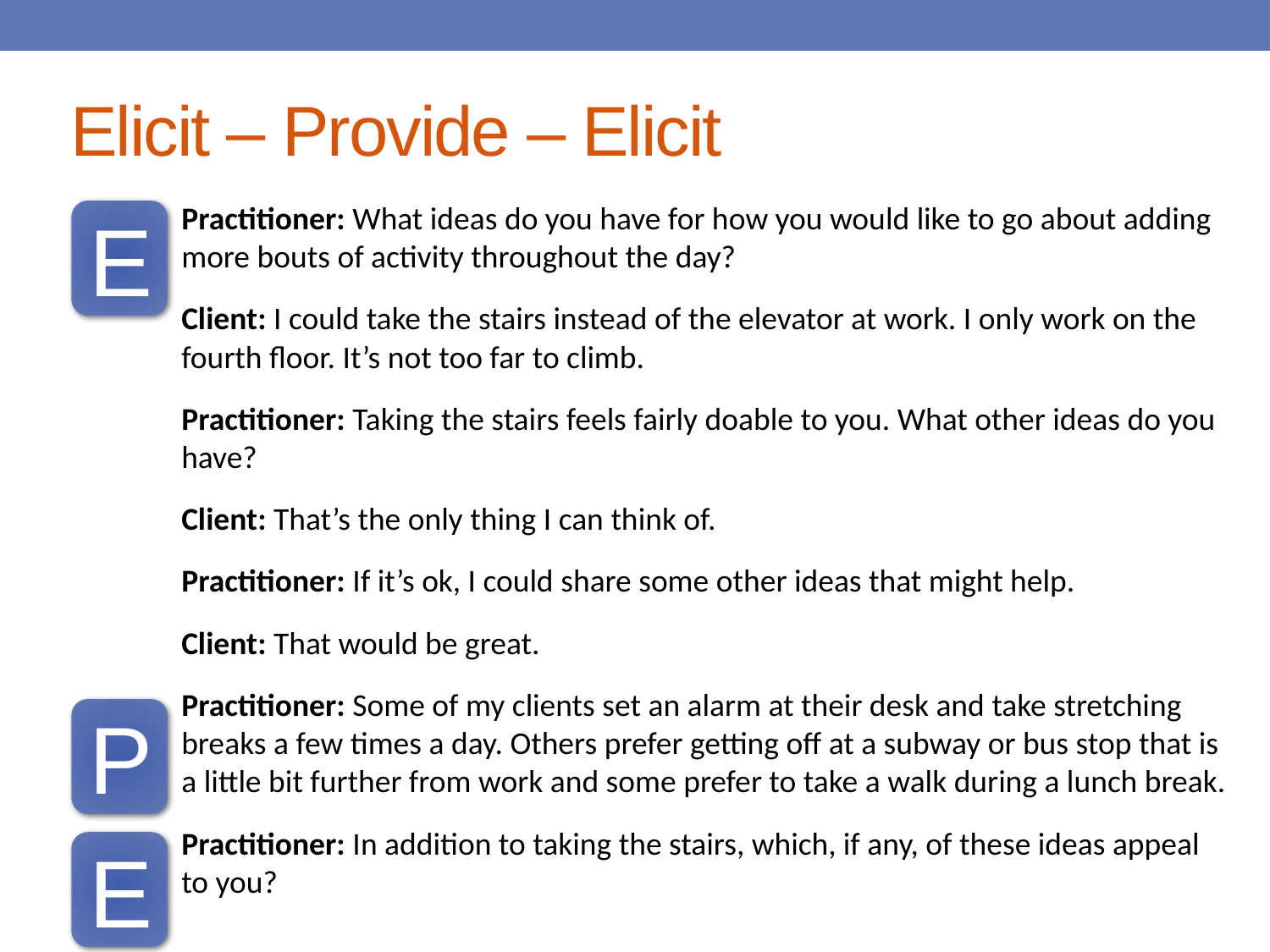

# Elicit – Provide – Elicit
Practitioner: What ideas do you have for how you would like to go about adding more bouts of activity throughout the day?
Client: I could take the stairs instead of the elevator at work. I only work on the fourth floor. It’s not too far to climb.
Practitioner: Taking the stairs feels fairly doable to you. What other ideas do you have?
Client: That’s the only thing I can think of.
Practitioner: If it’s ok, I could share some other ideas that might help.
Client: That would be great.
Practitioner: Some of my clients set an alarm at their desk and take stretching breaks a few times a day. Others prefer getting off at a subway or bus stop that is a little bit further from work and some prefer to take a walk during a lunch break.
Practitioner: In addition to taking the stairs, which, if any, of these ideas appeal to you?
E
P
E